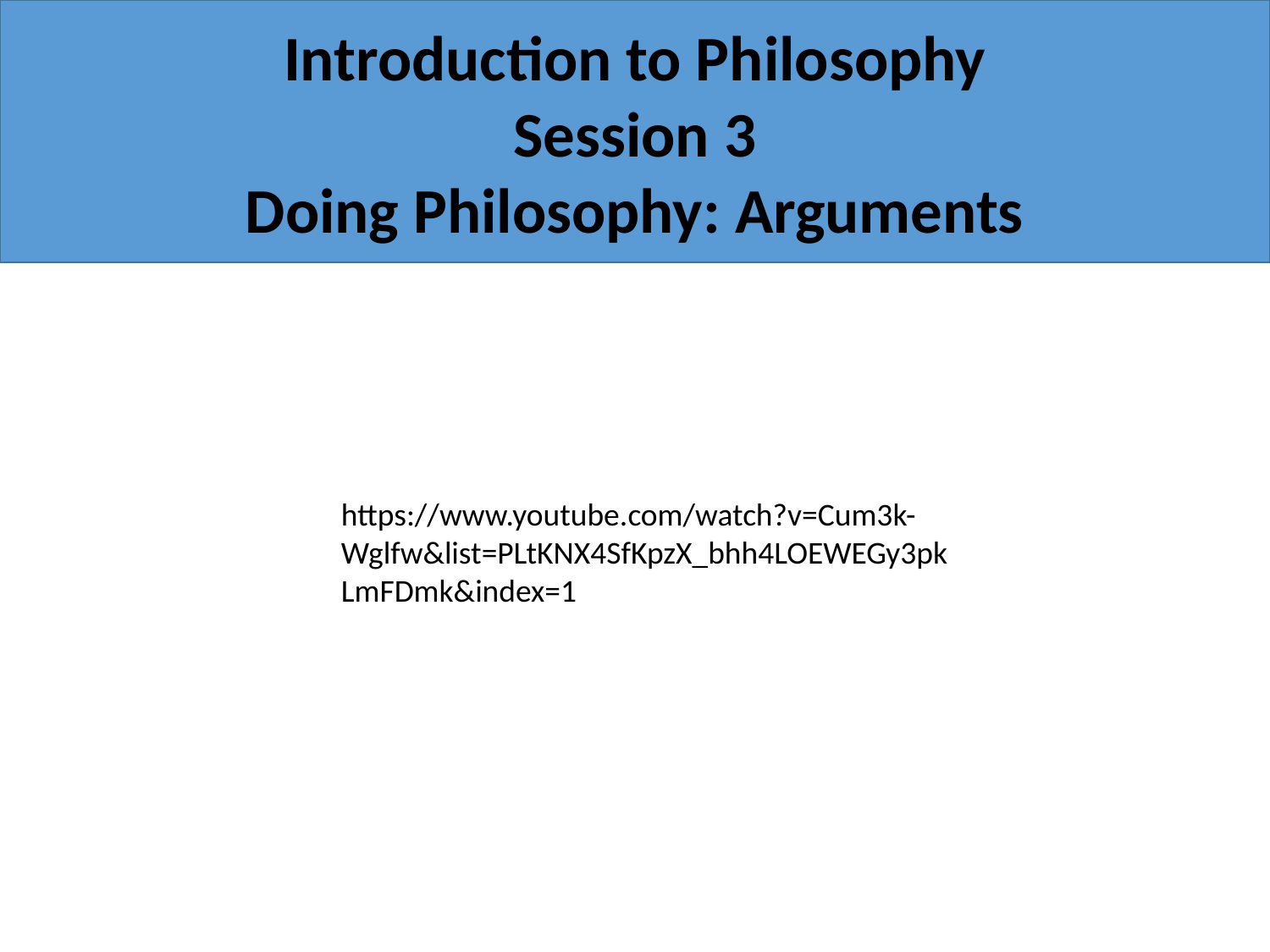

Introduction to Philosophy
Session 3
Doing Philosophy: Arguments
https://www.youtube.com/watch?v=Cum3k-Wglfw&list=PLtKNX4SfKpzX_bhh4LOEWEGy3pkLmFDmk&index=1